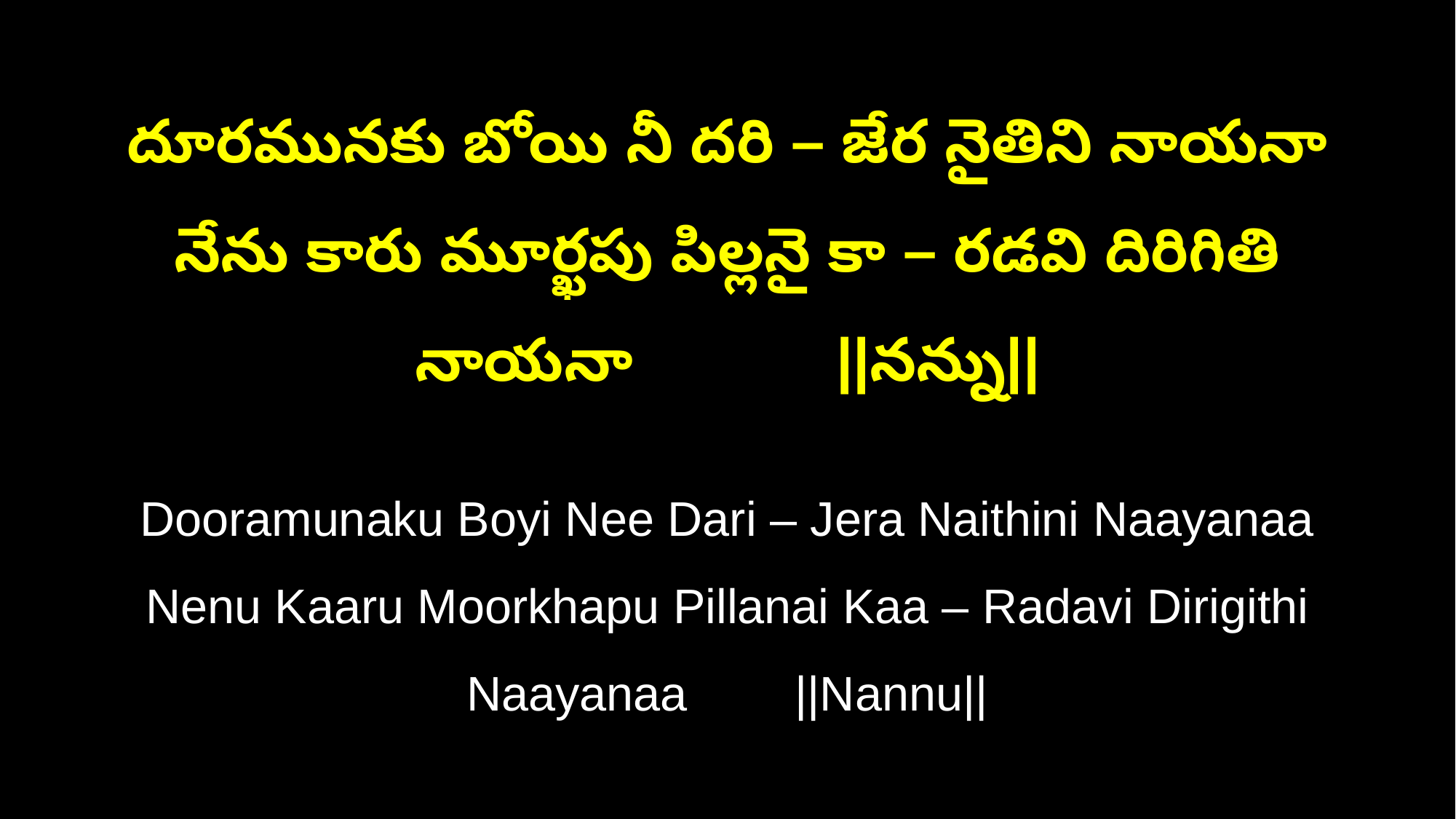

దూరమునకు బోయి నీ దరి – జేర నైతిని నాయనా
నేను కారు మూర్ఖపు పిల్లనై కా – రడవి దిరిగితి నాయనా            ||నన్ను||
Dooramunaku Boyi Nee Dari – Jera Naithini Naayanaa
Nenu Kaaru Moorkhapu Pillanai Kaa – Radavi Dirigithi Naayanaa        ||Nannu||